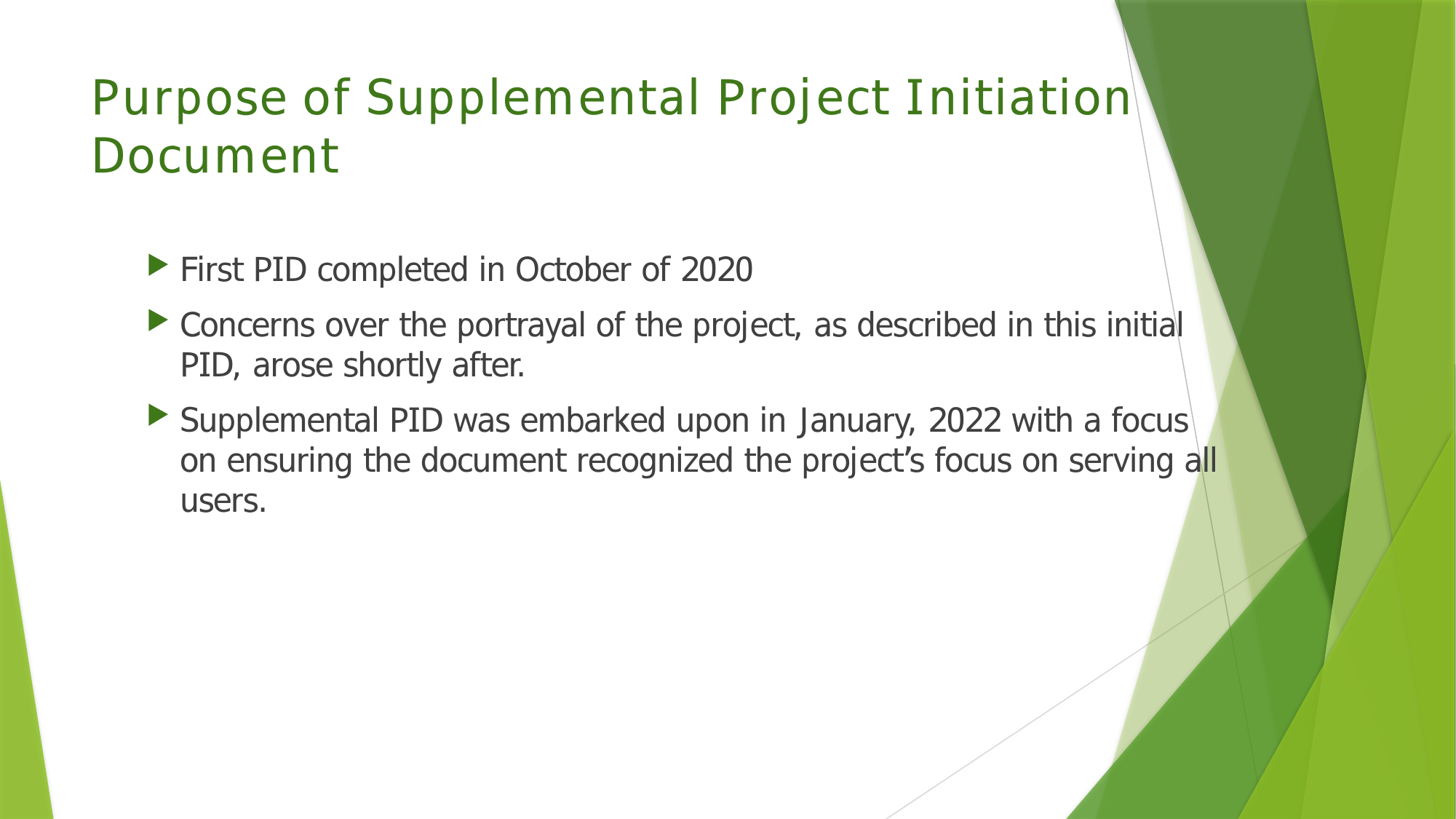

# Purpose of Supplemental Project Initiation Document
First PID completed in October of 2020
Concerns over the portrayal of the project, as described in this initial PID, arose shortly after.
Supplemental PID was embarked upon in January, 2022 with a focus on ensuring the document recognized the project’s focus on serving all users.